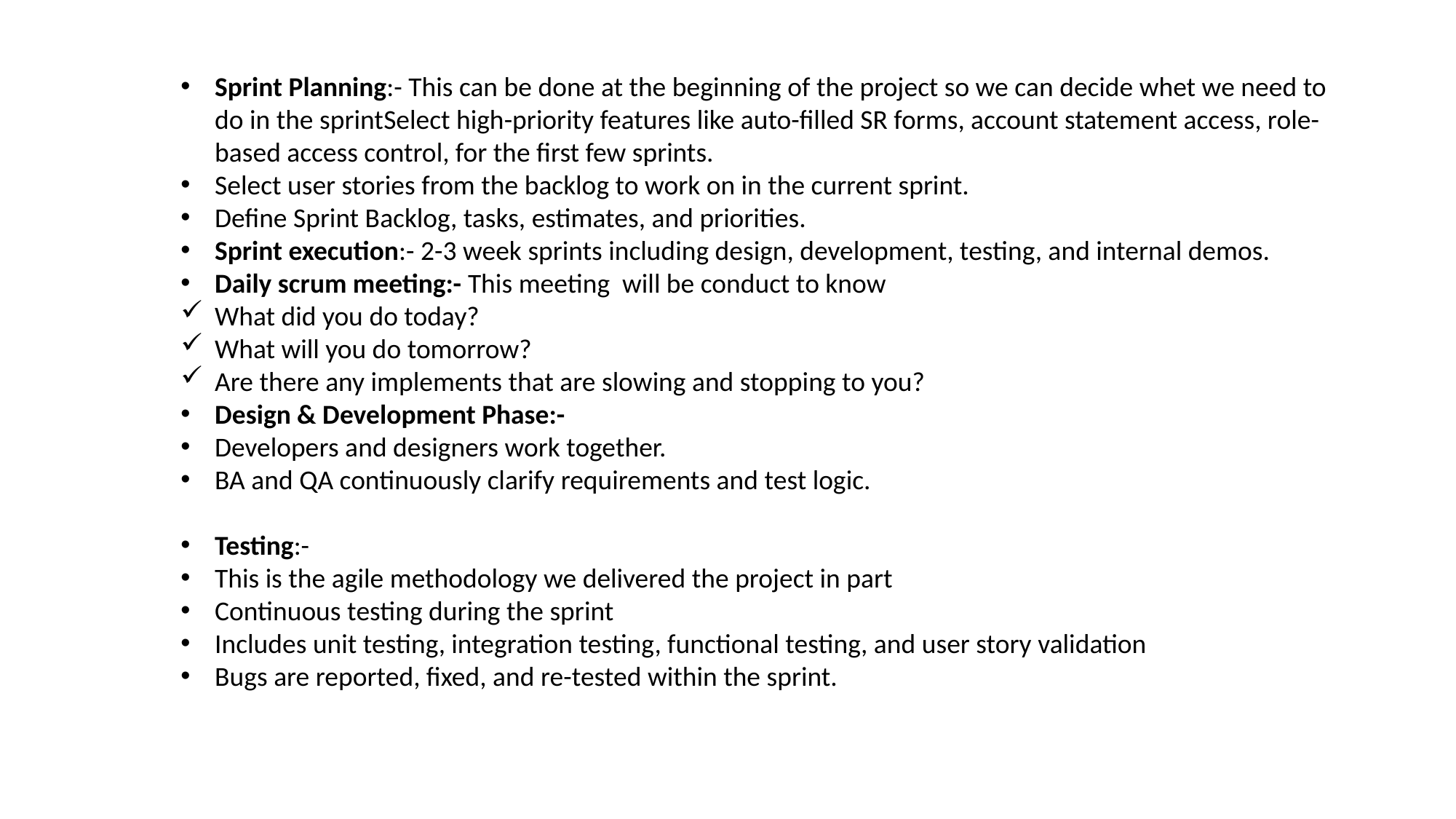

Sprint Planning:- This can be done at the beginning of the project so we can decide whet we need to do in the sprintSelect high-priority features like auto-filled SR forms, account statement access, role-based access control, for the first few sprints.
Select user stories from the backlog to work on in the current sprint.
Define Sprint Backlog, tasks, estimates, and priorities.
Sprint execution:- 2-3 week sprints including design, development, testing, and internal demos.
Daily scrum meeting:- This meeting  will be conduct to know
What did you do today?
What will you do tomorrow?
Are there any implements that are slowing and stopping to you?
Design & Development Phase:-
Developers and designers work together.
BA and QA continuously clarify requirements and test logic.

Testing:-
This is the agile methodology we delivered the project in part
Continuous testing during the sprint
Includes unit testing, integration testing, functional testing, and user story validation
Bugs are reported, fixed, and re-tested within the sprint.